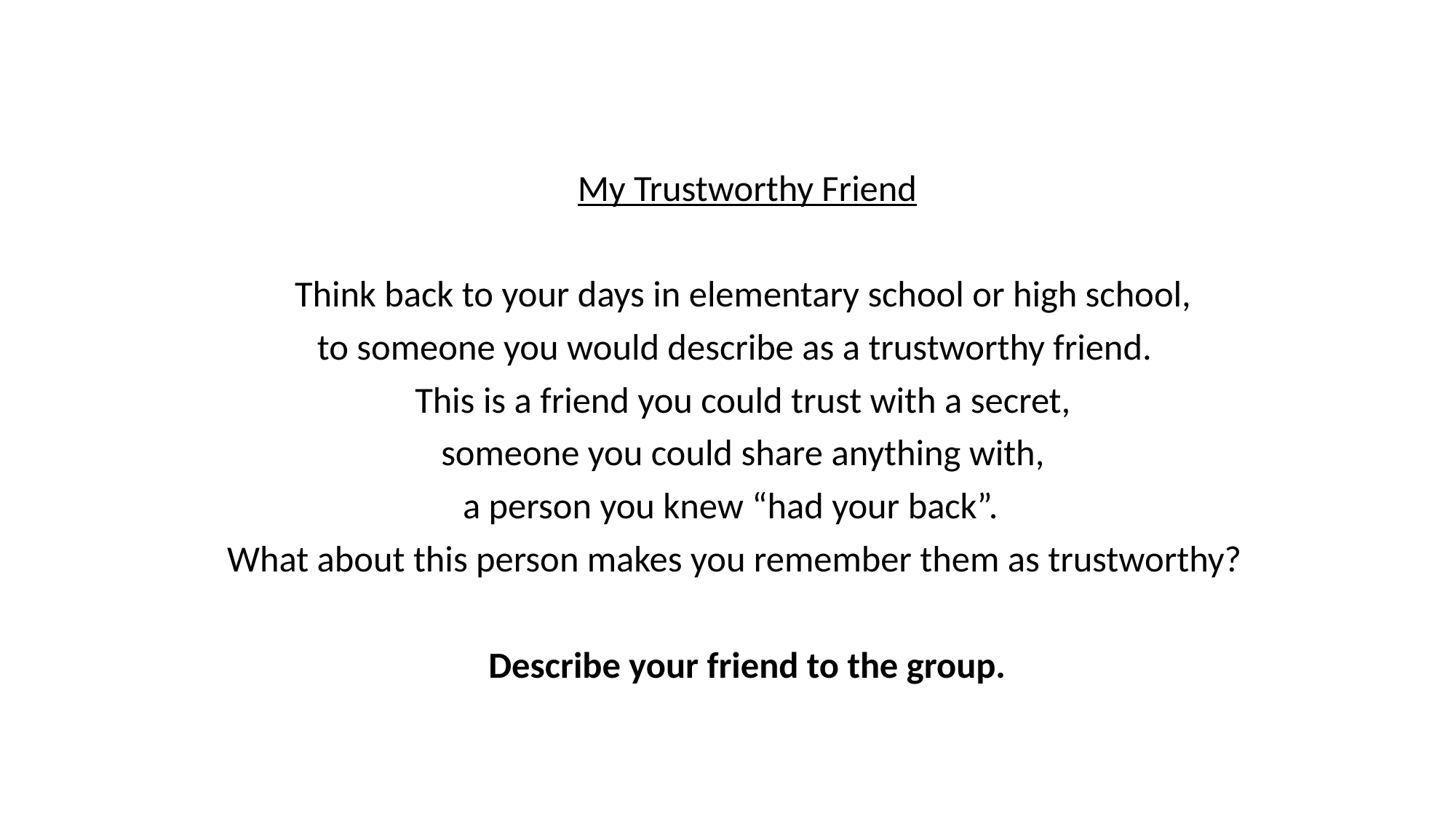

My Trustworthy Friend

Think back to your days in elementary school or high school,
to someone you would describe as a trustworthy friend.
This is a friend you could trust with a secret,
someone you could share anything with,
a person you knew “had your back”.
What about this person makes you remember them as trustworthy?

Describe your friend to the group.